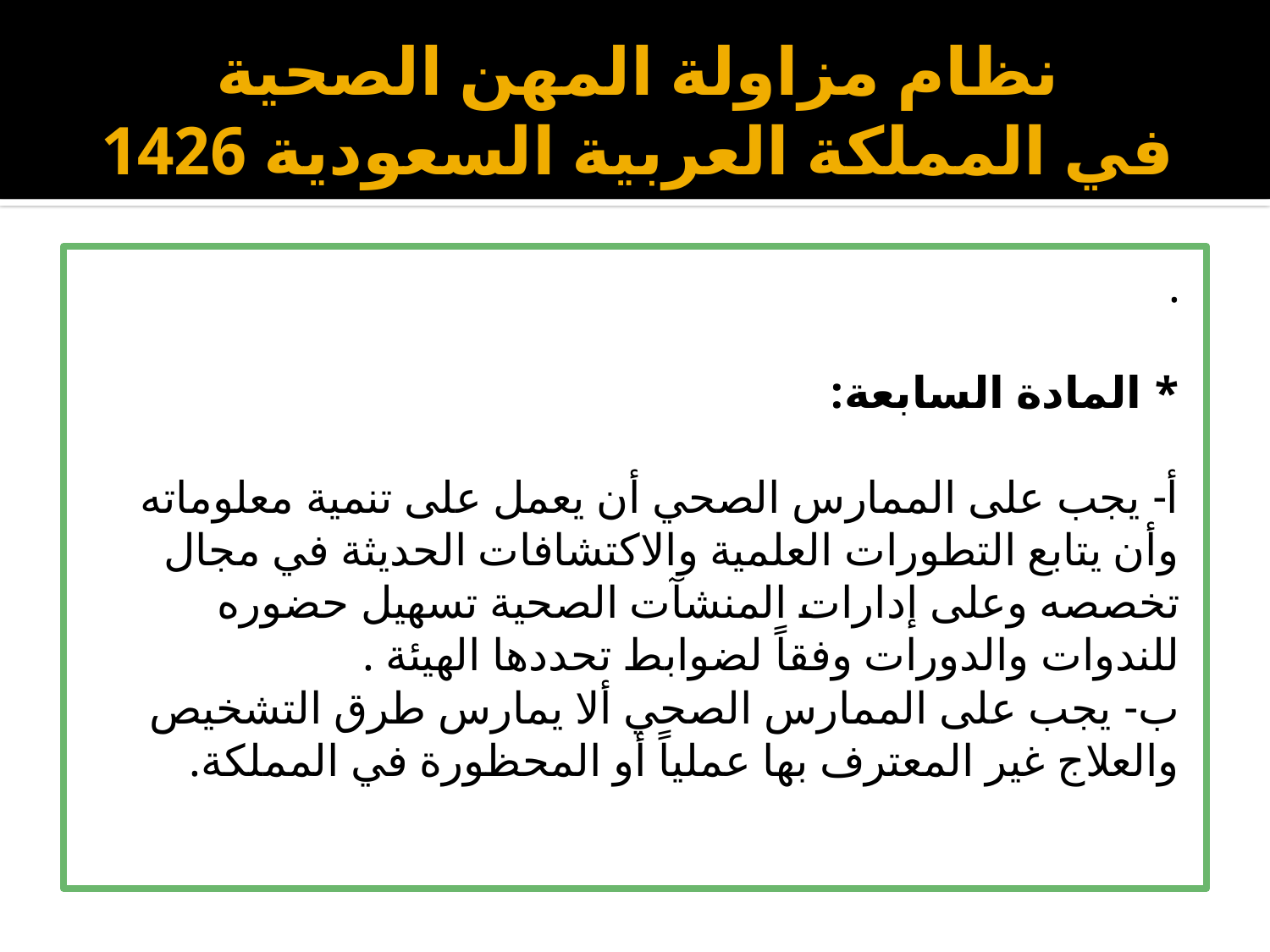

# نظام مزاولة المهن الصحية في المملكة العربية السعودية 1426
.
* المادة السابعة:
أ- يجب على الممارس الصحي أن يعمل على تنمية معلوماته وأن يتابع التطورات العلمية والاكتشافات الحديثة في مجال تخصصه وعلى إدارات المنشآت الصحية تسهيل حضوره للندوات والدورات وفقاً لضوابط تحددها الهيئة .
ب- يجب على الممارس الصحي ألا يمارس طرق التشخيص والعلاج غير المعترف بها عملياً أو المحظورة في المملكة.